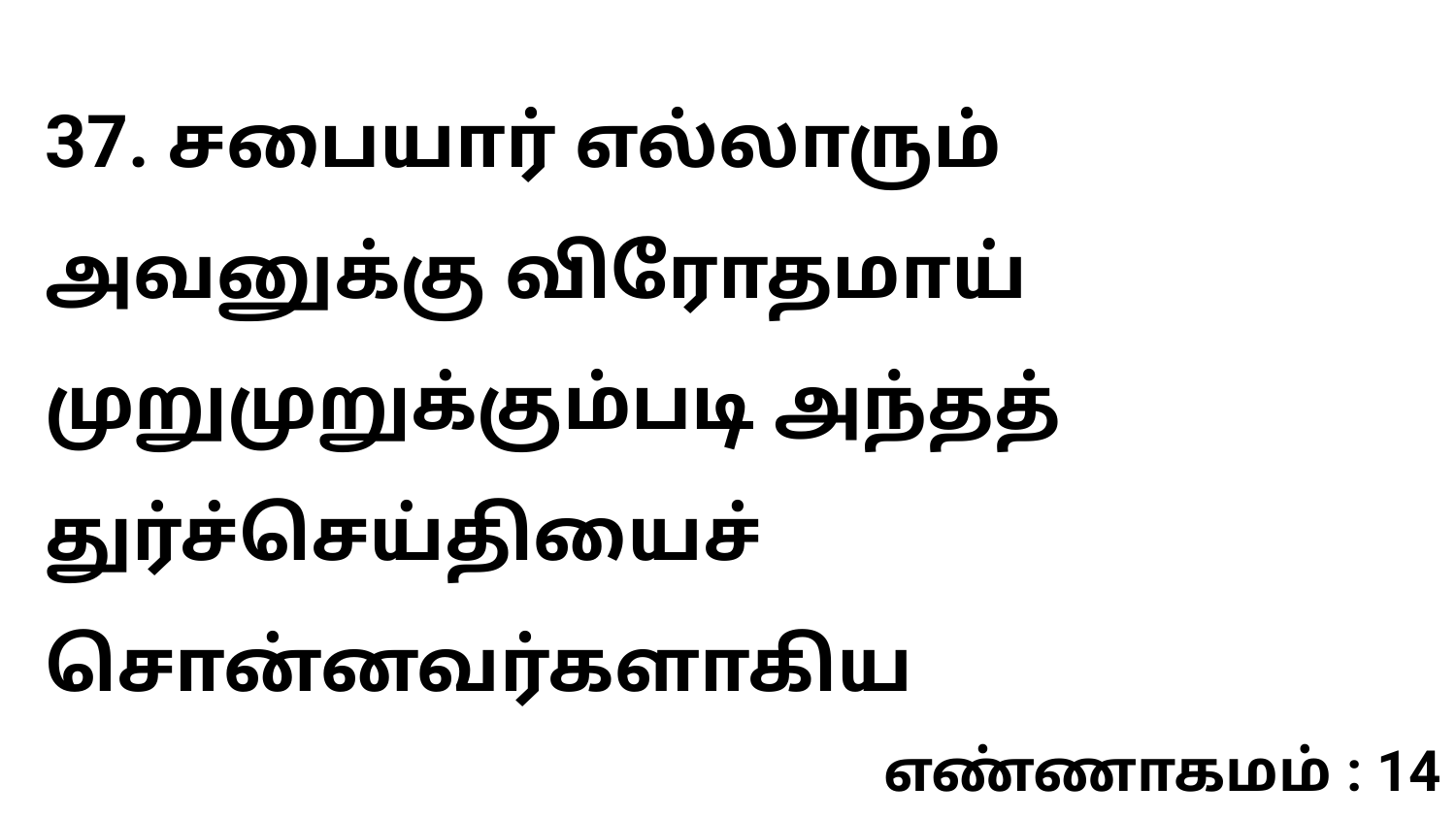

37. சபையார் எல்லாரும் அவனுக்கு விரோதமாய் முறுமுறுக்கும்படி அந்தத் துர்ச்செய்தியைச் சொன்னவர்களாகிய
எண்ணாகமம் : 14